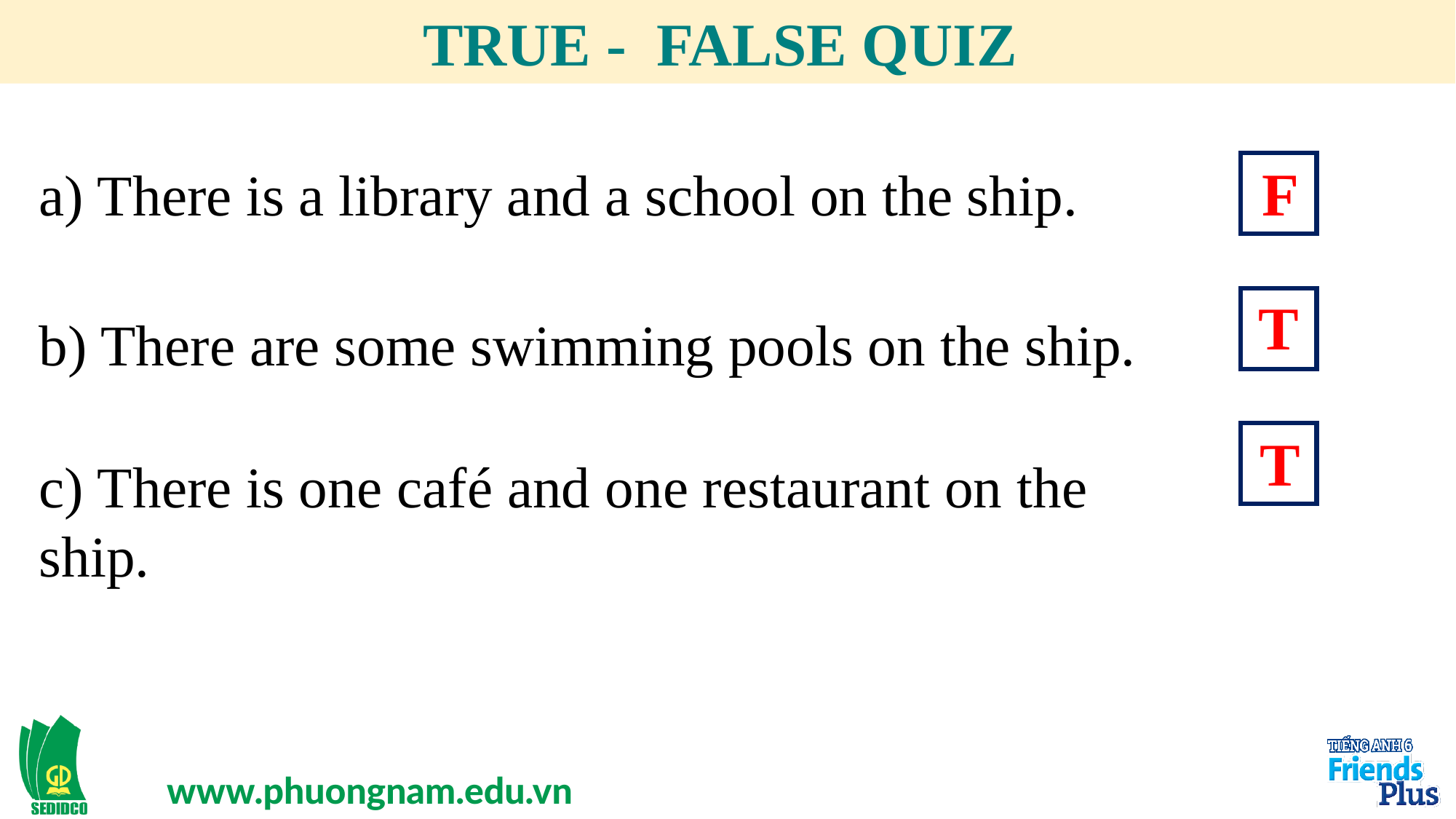

TRUE -  FALSE QUIZ
F
a) There is a library and a school on the ship.

T

b) There are some swimming pools on the ship.
T

c) There is one café and one restaurant on the ship.